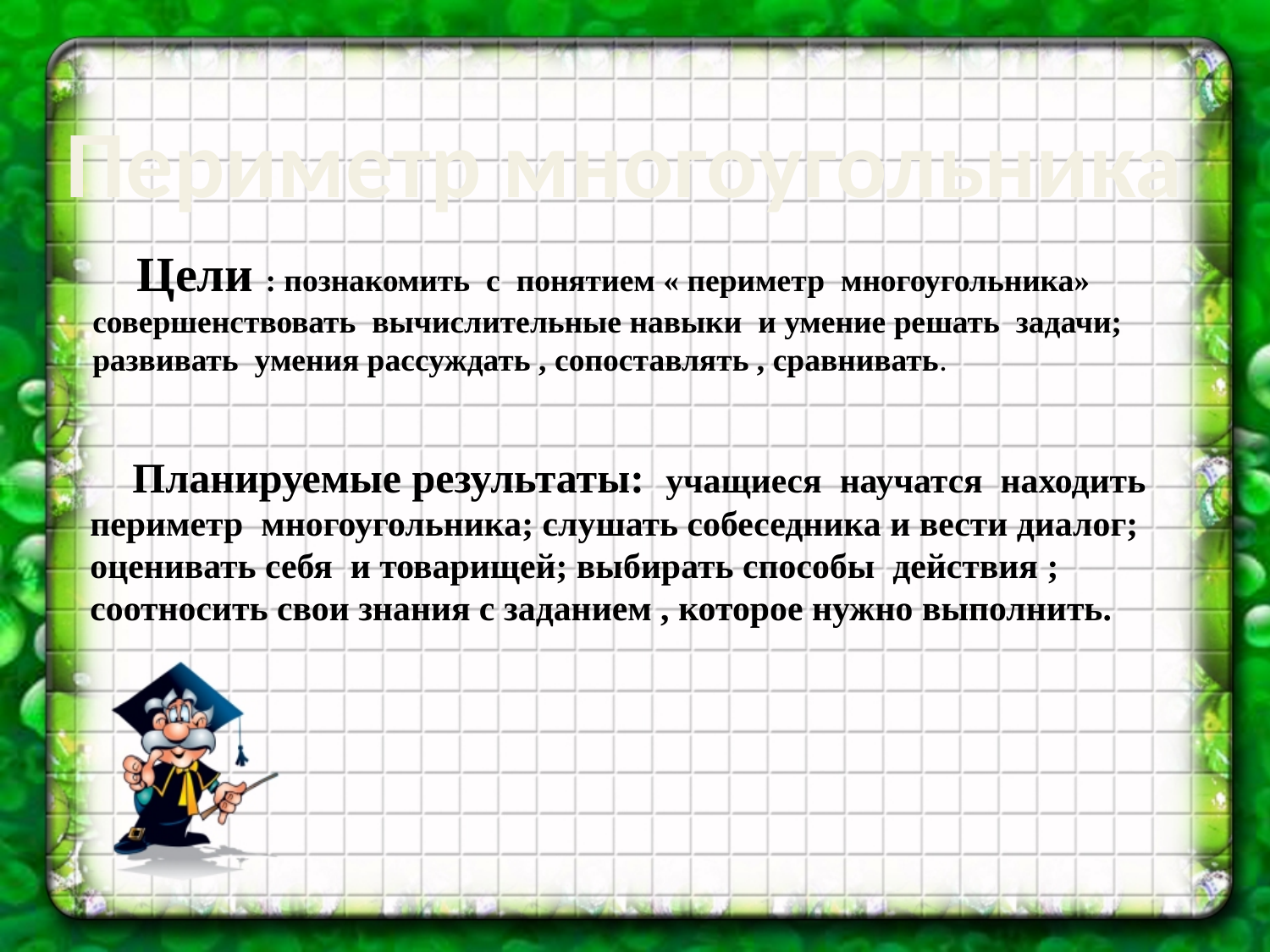

Периметр многоугольника
     Цели : познакомить  с  понятием « периметр  многоугольника»
совершенствовать  вычислительные навыки  и умение решать  задачи;
развивать  умения рассуждать , сопоставлять , сравнивать.

    Планируемые результаты:  учащиеся  научатся  находить  периметр  многоугольника; слушать собеседника и вести диалог; оценивать себя  и товарищей; выбирать способы  действия ; соотносить свои знания с заданием , которое нужно выполнить.